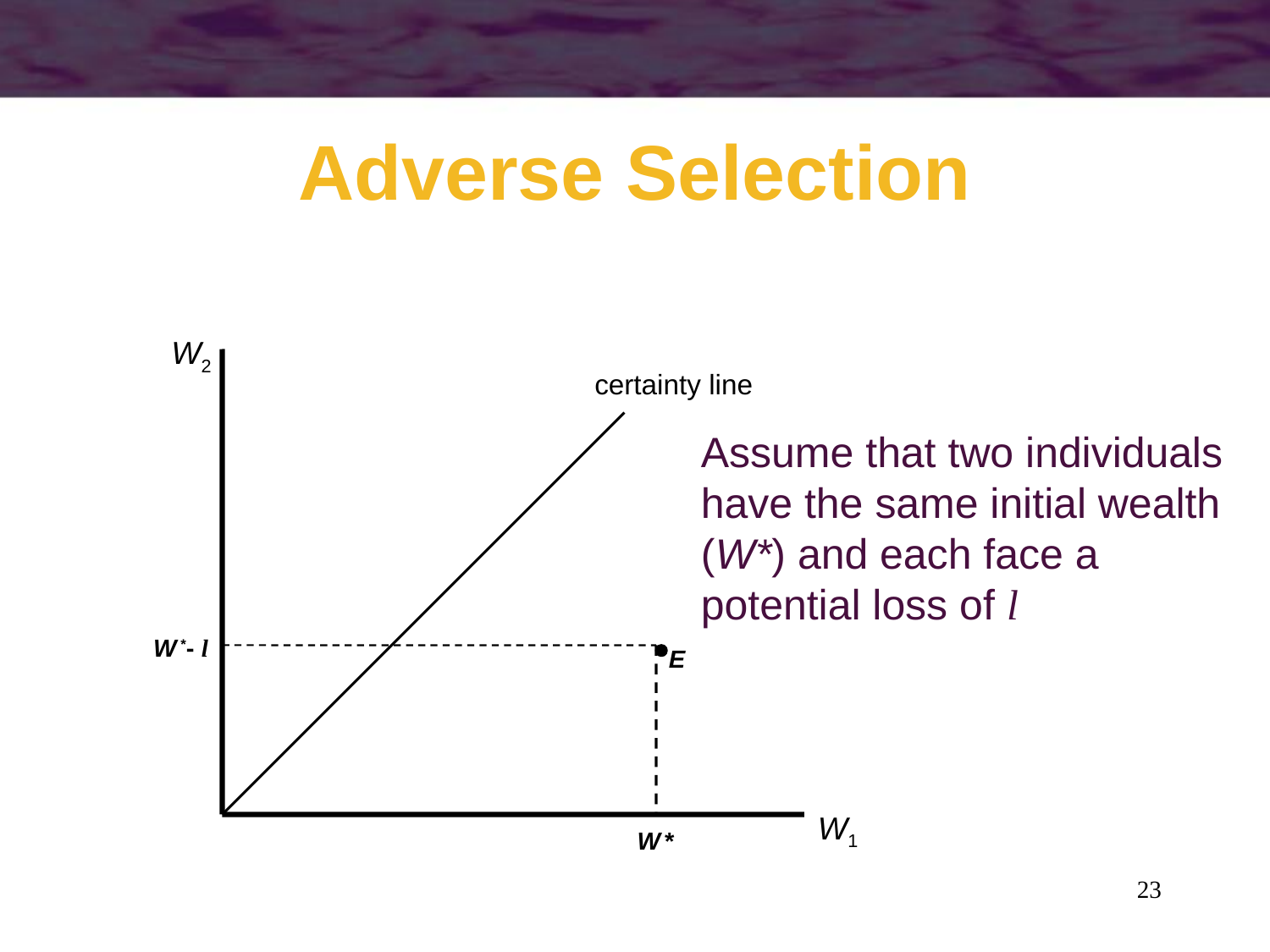

# Adverse Selection
W2

certainty line

Assume that two individuals
have the same initial wealth
(W*) and each face a
potential loss of l
W *- l
E

W *

W1

23